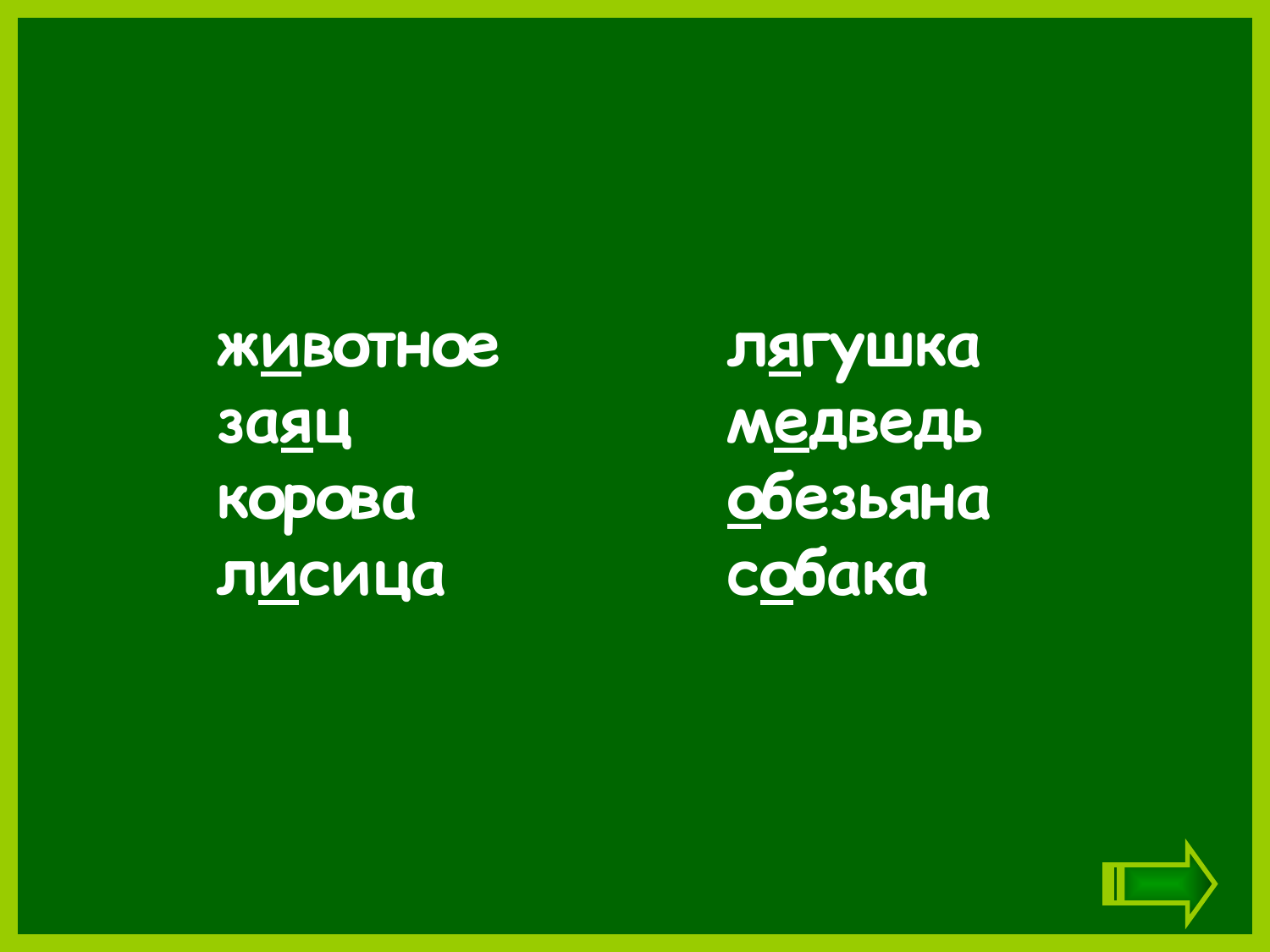

животное
заяц
корова
лисица

лягушка
медведь
обезьяна
собака